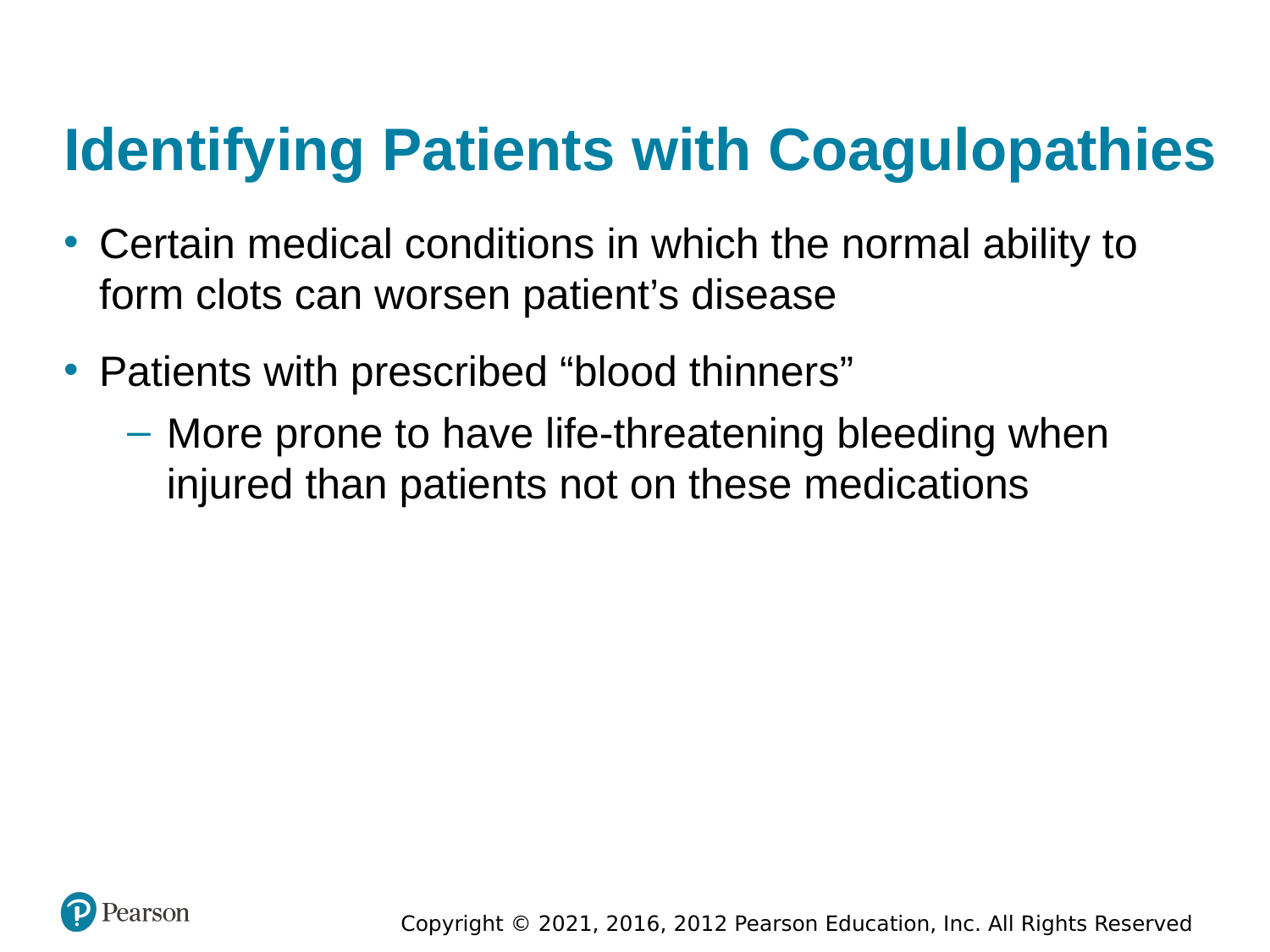

# Identifying Patients with Coagulopathies
Certain medical conditions in which the normal ability to form clots can worsen patient’s disease
Patients with prescribed “blood thinners”
More prone to have life-threatening bleeding when injured than patients not on these medications